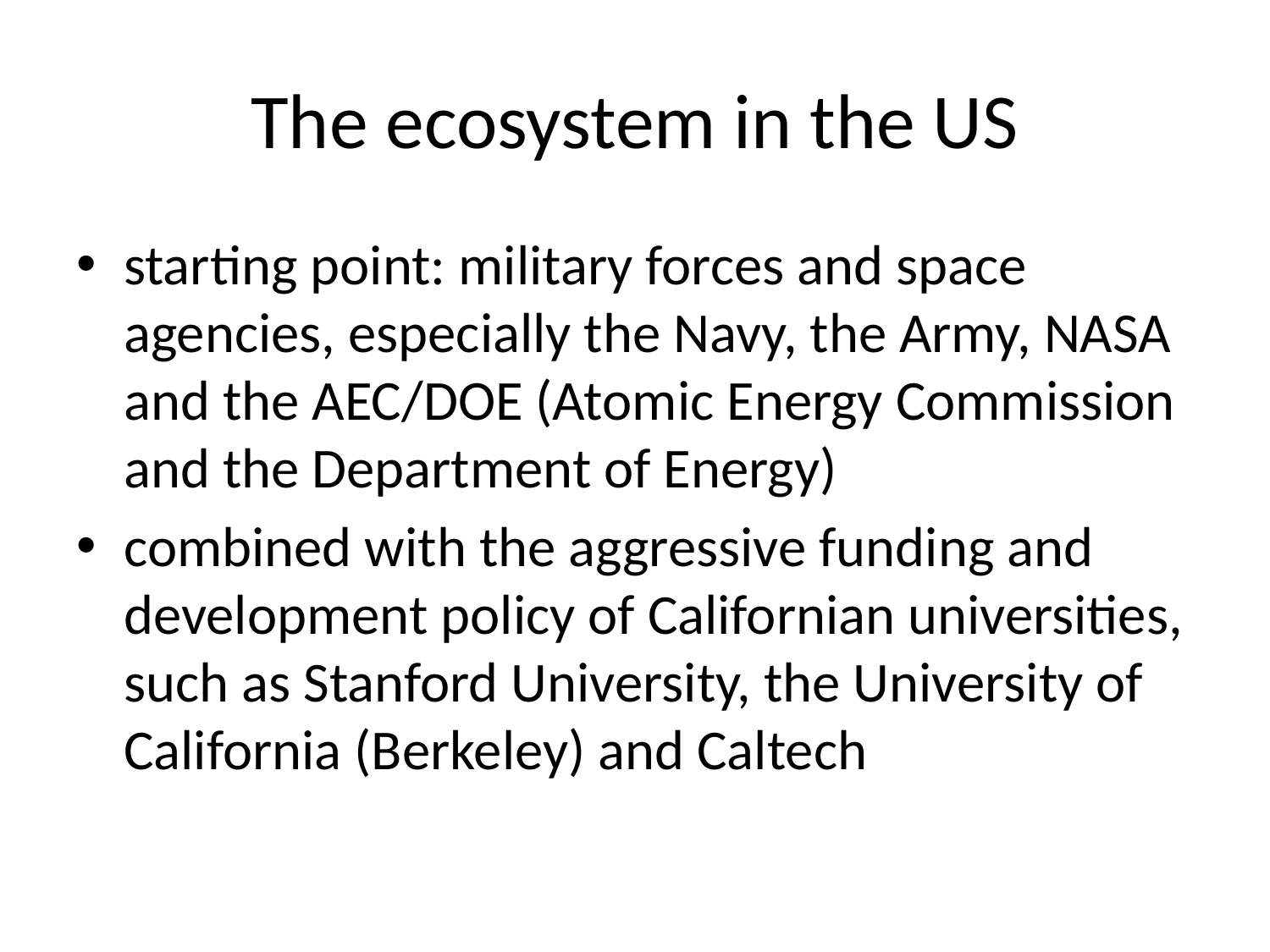

# The ecosystem in the US
starting point: military forces and space agencies, especially the Navy, the Army, NASA and the AEC/DOE (Atomic Energy Commission and the Department of Energy)
combined with the aggressive funding and development policy of Californian universities, such as Stanford University, the University of California (Berkeley) and Caltech